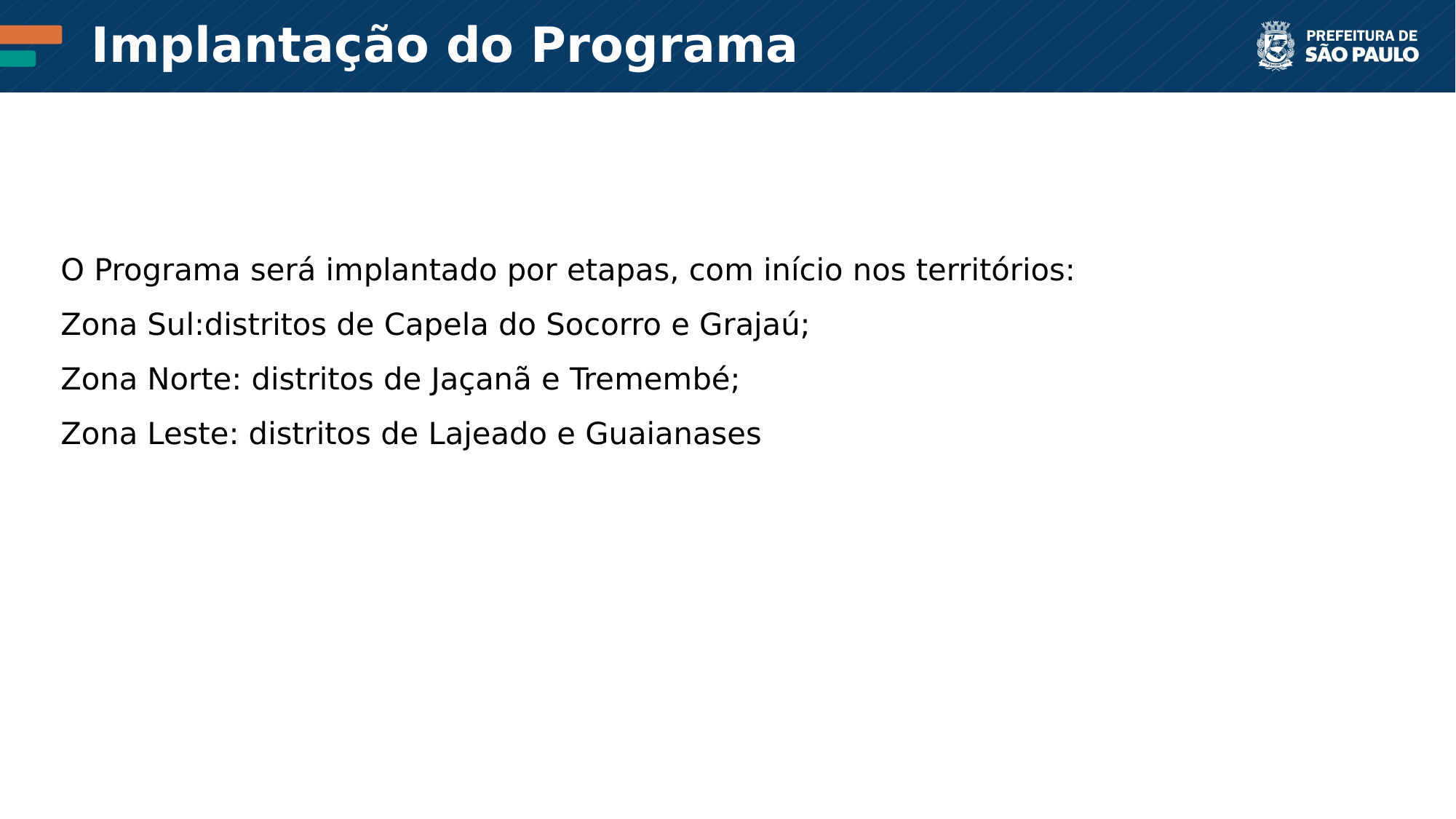

Implantação do Programa

O Programa será implantado por etapas, com início nos territórios:
Zona Sul:distritos de Capela do Socorro e Grajaú;
Zona Norte: distritos de Jaçanã e Tremembé;
Zona Leste: distritos de Lajeado e Guaianases